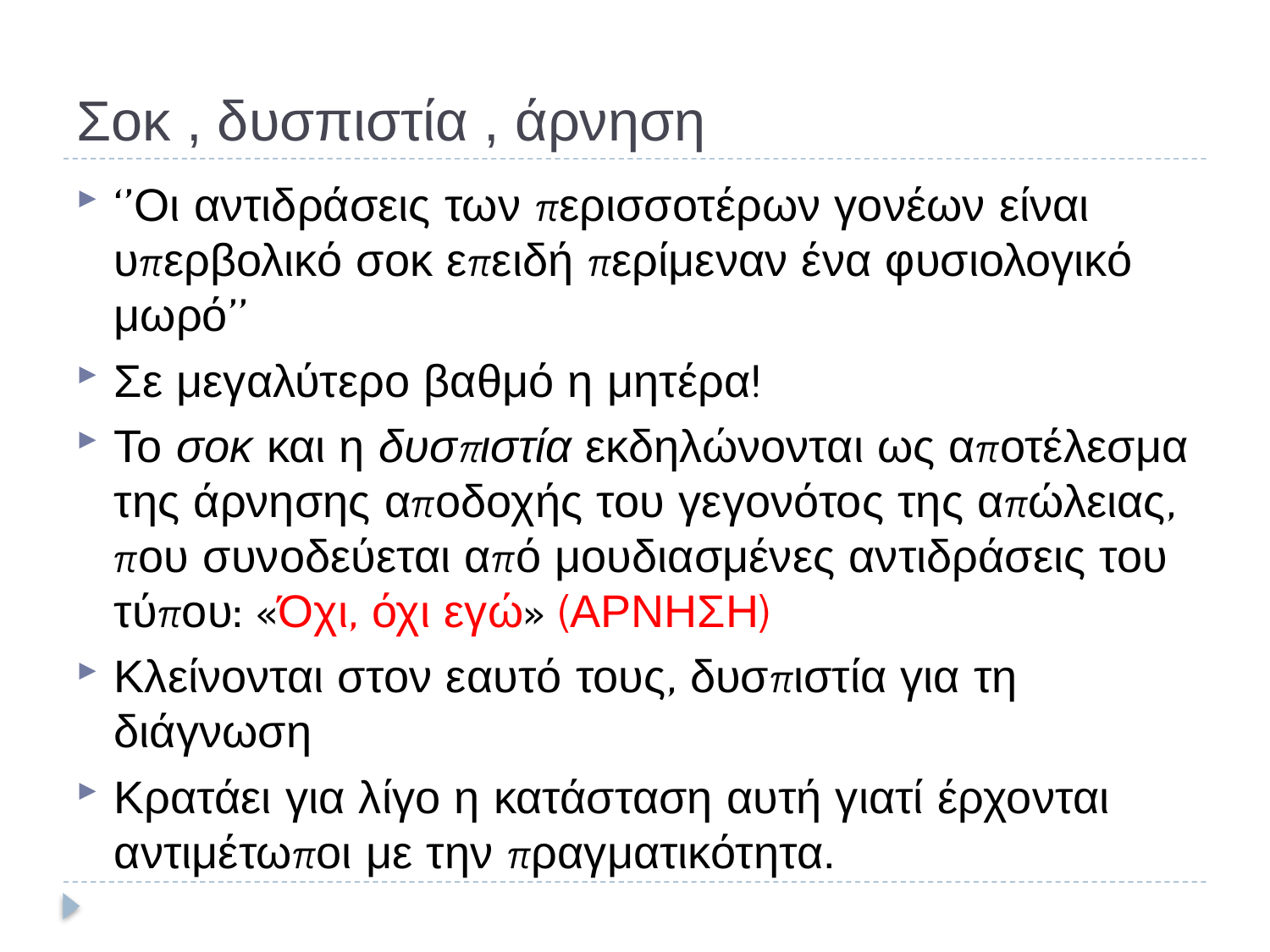

# Σοκ , δυσπιστία , άρνηση
‘’Οι αντιδράσεις των περισσοτέρων γονέων είναι υπερβολικό σοκ επειδή περίμεναν ένα φυσιολογικό μωρό’’
Σε μεγαλύτερο βαθμό η μητέρα!
Το σοκ και η δυσπιστία εκδηλώνονται ως αποτέλεσμα της άρνησης αποδοχής του γεγονότος της απώλειας, που συνοδεύεται από μουδιασμένες αντιδράσεις του τύπου: «Όχι, όχι εγώ» (ΑΡΝΗΣΗ)
Κλείνονται στον εαυτό τους, δυσπιστία για τη διάγνωση
Κρατάει για λίγο η κατάσταση αυτή γιατί έρχονται αντιμέτωποι με την πραγματικότητα.